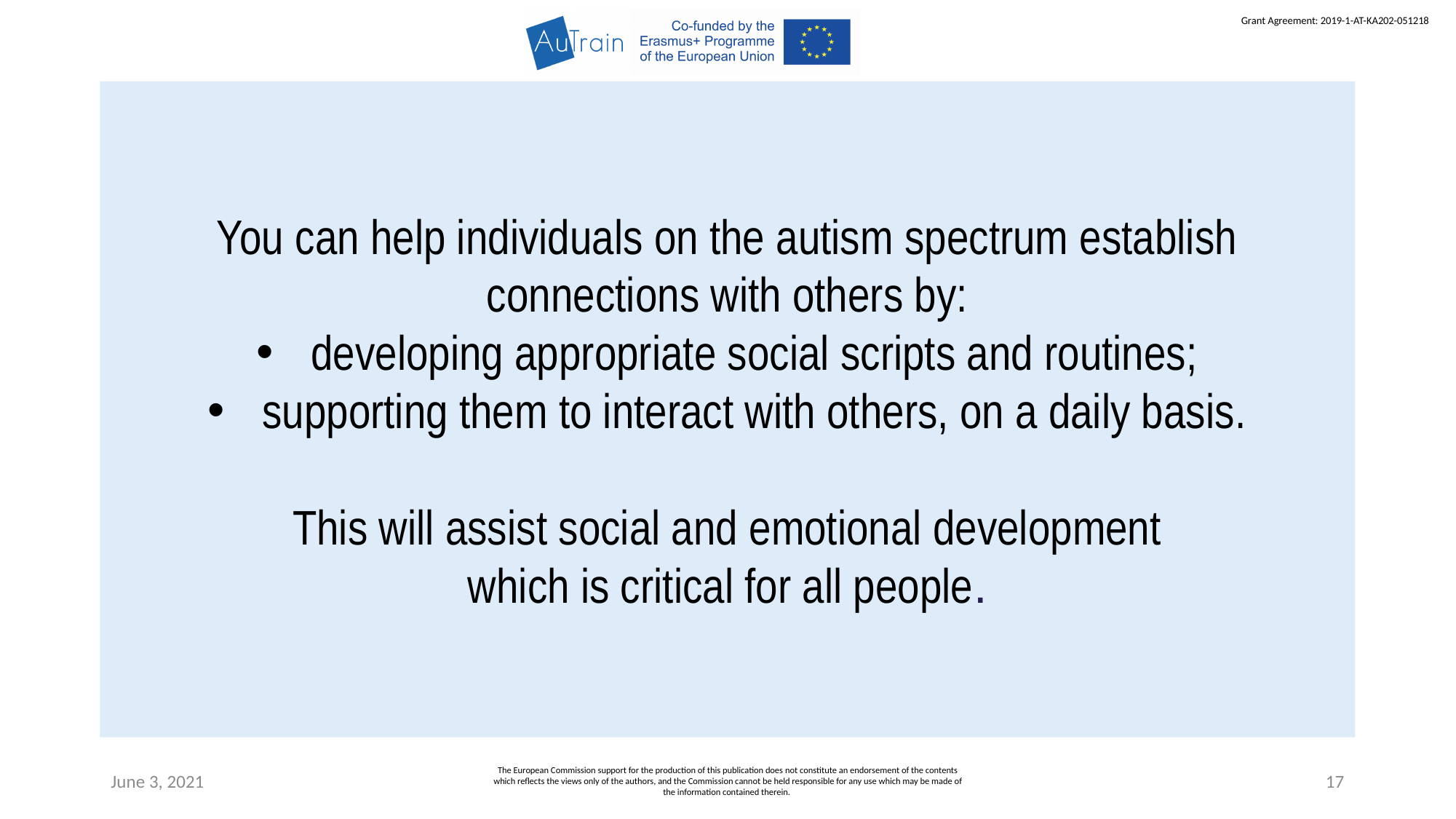

You can help individuals on the autism spectrum establish connections with others by:
developing appropriate social scripts and routines;
supporting them to interact with others, on a daily basis.

This will assist social and emotional development
which is critical for all people.

June 3, 2021
The European Commission support for the production of this publication does not constitute an endorsement of the contents which reflects the views only of the authors, and the Commission cannot be held responsible for any use which may be made of the information contained therein.
17